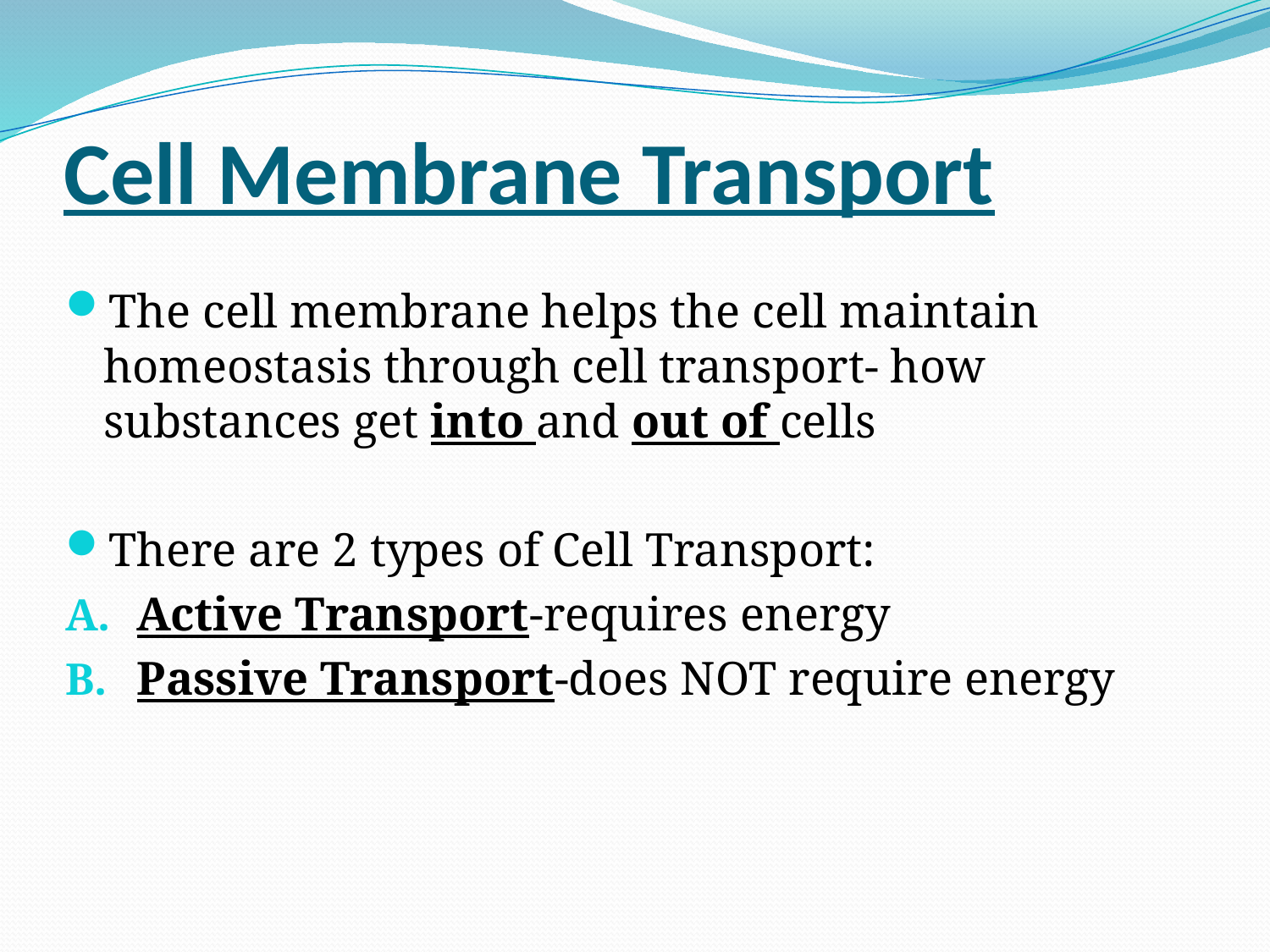

# Cell Membrane Transport

The cell membrane helps the cell maintain homeostasis through cell transport- how substances get into and out of cells

There are 2 types of Cell Transport:
Active Transport-requires energy
Passive Transport-does NOT require energy